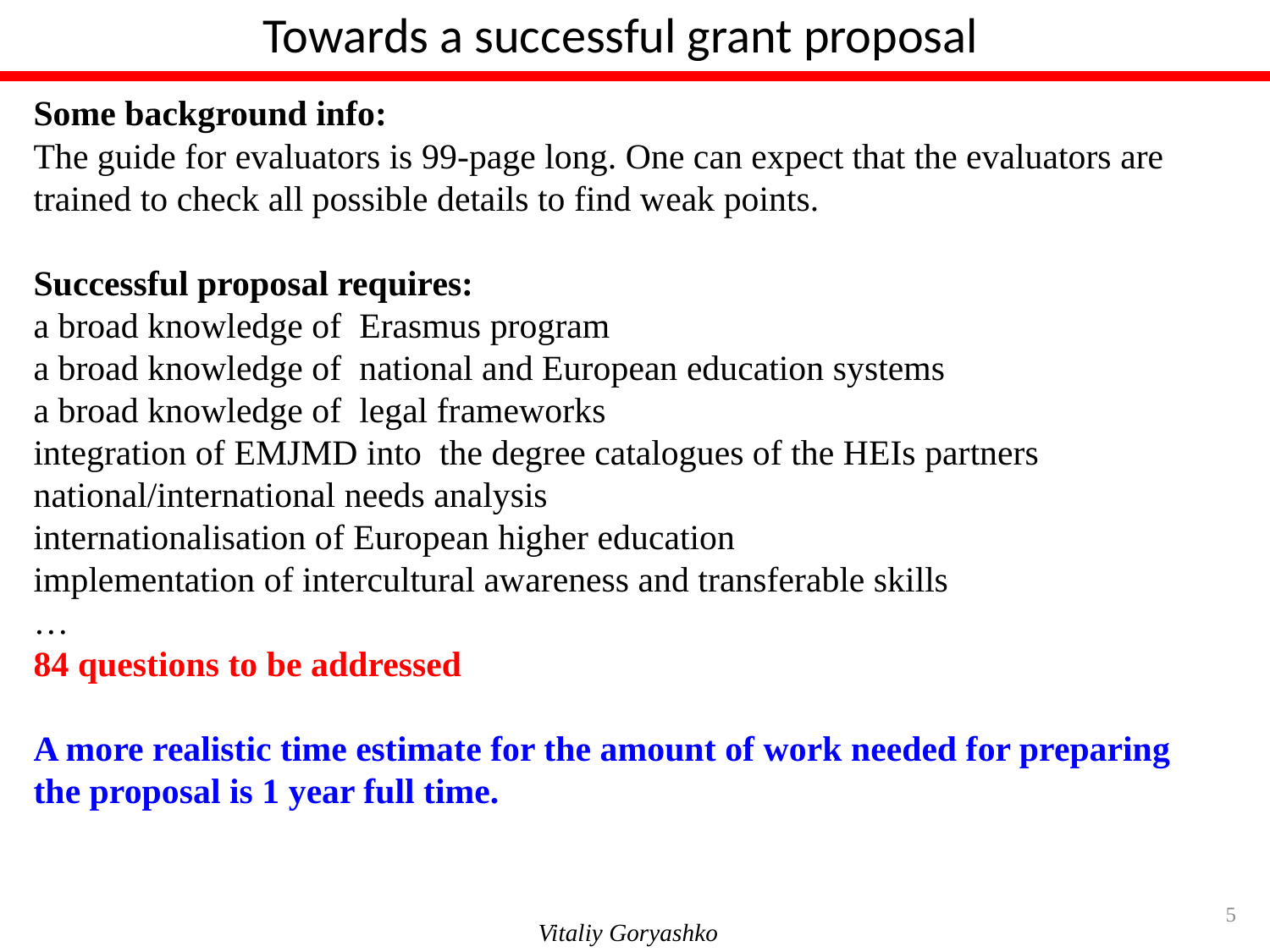

Towards a successful grant proposal
Some background info:
The guide for evaluators is 99-page long. One can expect that the evaluators are trained to check all possible details to find weak points.

Successful proposal requires:
a broad knowledge of  Erasmus program
a broad knowledge of  national and European education systems
a broad knowledge of  legal frameworks
integration of EMJMD into  the degree catalogues of the HEIs partners
national/international needs analysis
internationalisation of European higher education
implementation of intercultural awareness and transferable skills
…
84 questions to be addressed

A more realistic time estimate for the amount of work needed for preparing the proposal is 1 year full time.

5
Vitaliy Goryashko